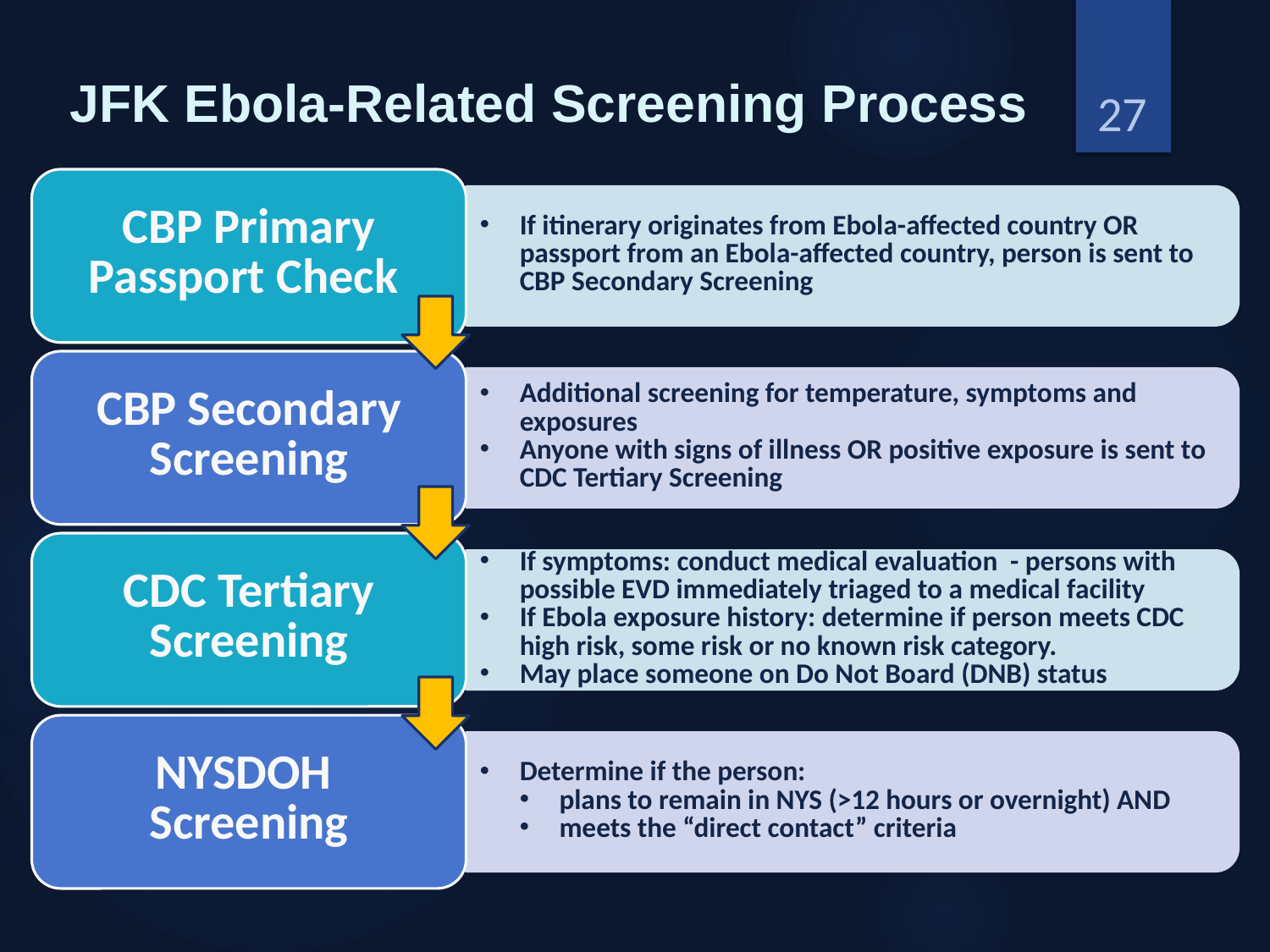

27
JFK Ebola-Related Screening Process
CBP Primary Passport Check
If itinerary originates from Ebola-affected country OR passport from an Ebola-affected country, person is sent to CBP Secondary Screening
CBP Secondary Screening
Anyone with signs of illness OR positive exposure is sent to CDC Tertiary Screening
CDC Tertiary Screening
If symptoms: conduct medical evaluation  - persons with possible EVD immediately triaged to a medical facility
NYSDOH  Screening
Determine if the person:
plans to remain in NYS (>12 hours or overnight) AND
meets the “direct contact” criteria
Additional screening for temperature, symptoms and exposures
If Ebola exposure history: determine if person meets CDC high risk, some risk or no known risk category.
May place someone on Do Not Board (DNB) status